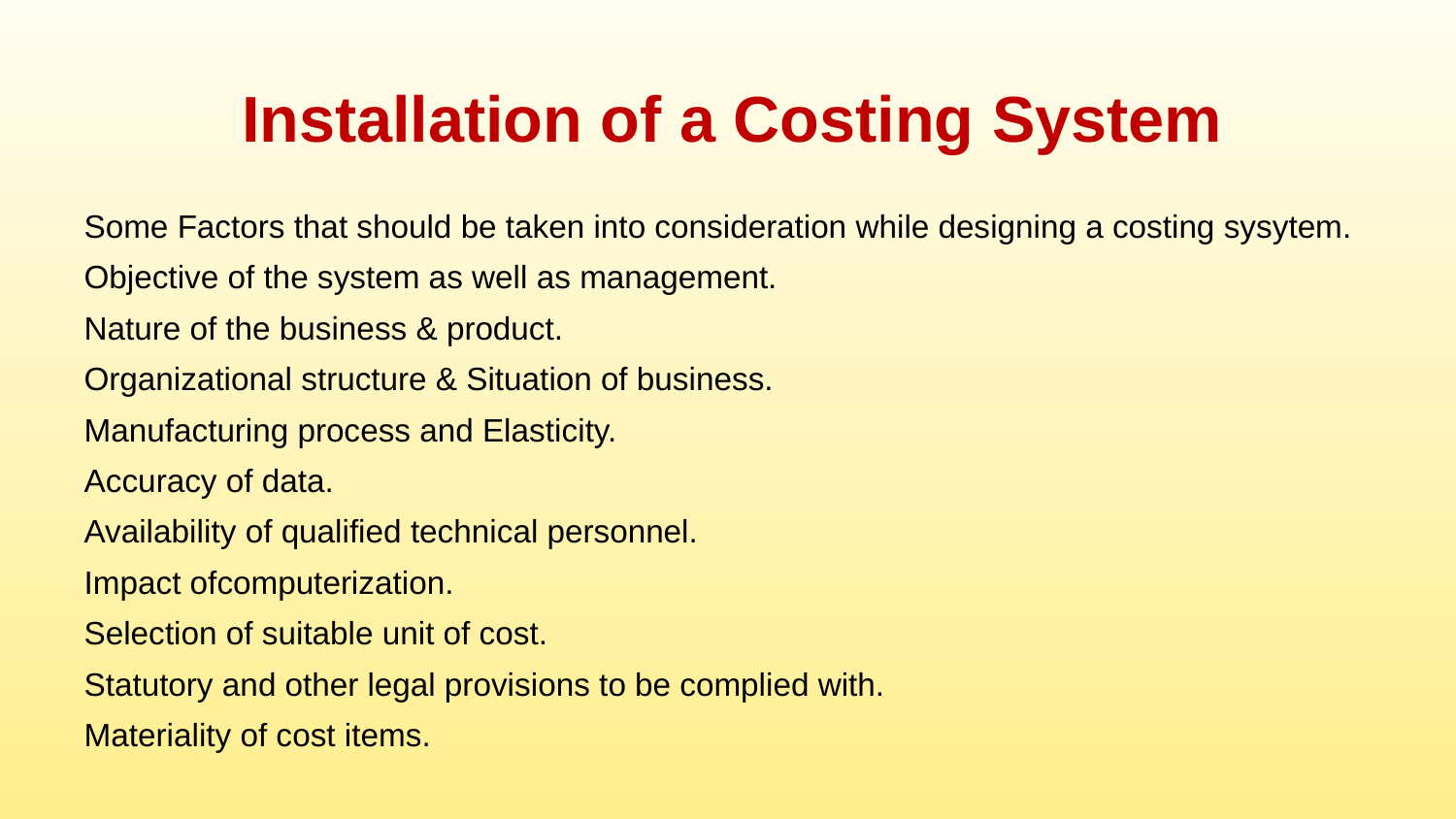

# Installation of a Costing System
Some Factors that should be taken into consideration while designing a costing sysytem.
Objective of the system as well as management.
Nature of the business & product.
Organizational structure & Situation of business.
Manufacturing process and Elasticity.
Accuracy of data.
Availability of qualified technical personnel.
Impact ofcomputerization.
Selection of suitable unit of cost.
Statutory and other legal provisions to be complied with.
Materiality of cost items.

10